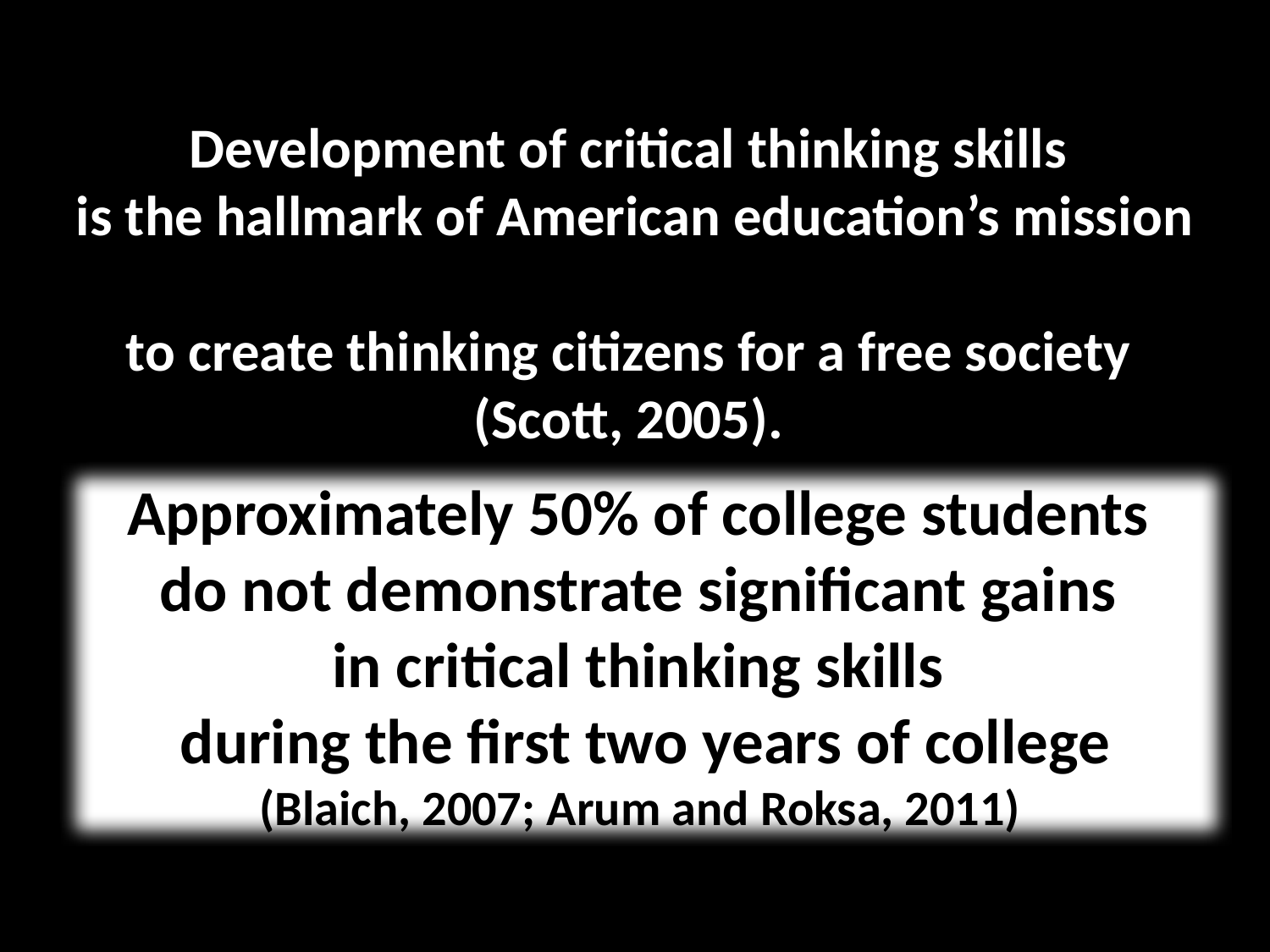

Development of critical thinking skills
is the hallmark of American education’s mission
to create thinking citizens for a free society
(Scott, 2005).
Approximately 50% of college students
do not demonstrate significant gains
in critical thinking skills
during the first two years of college
(Blaich, 2007; Arum and Roksa, 2011)